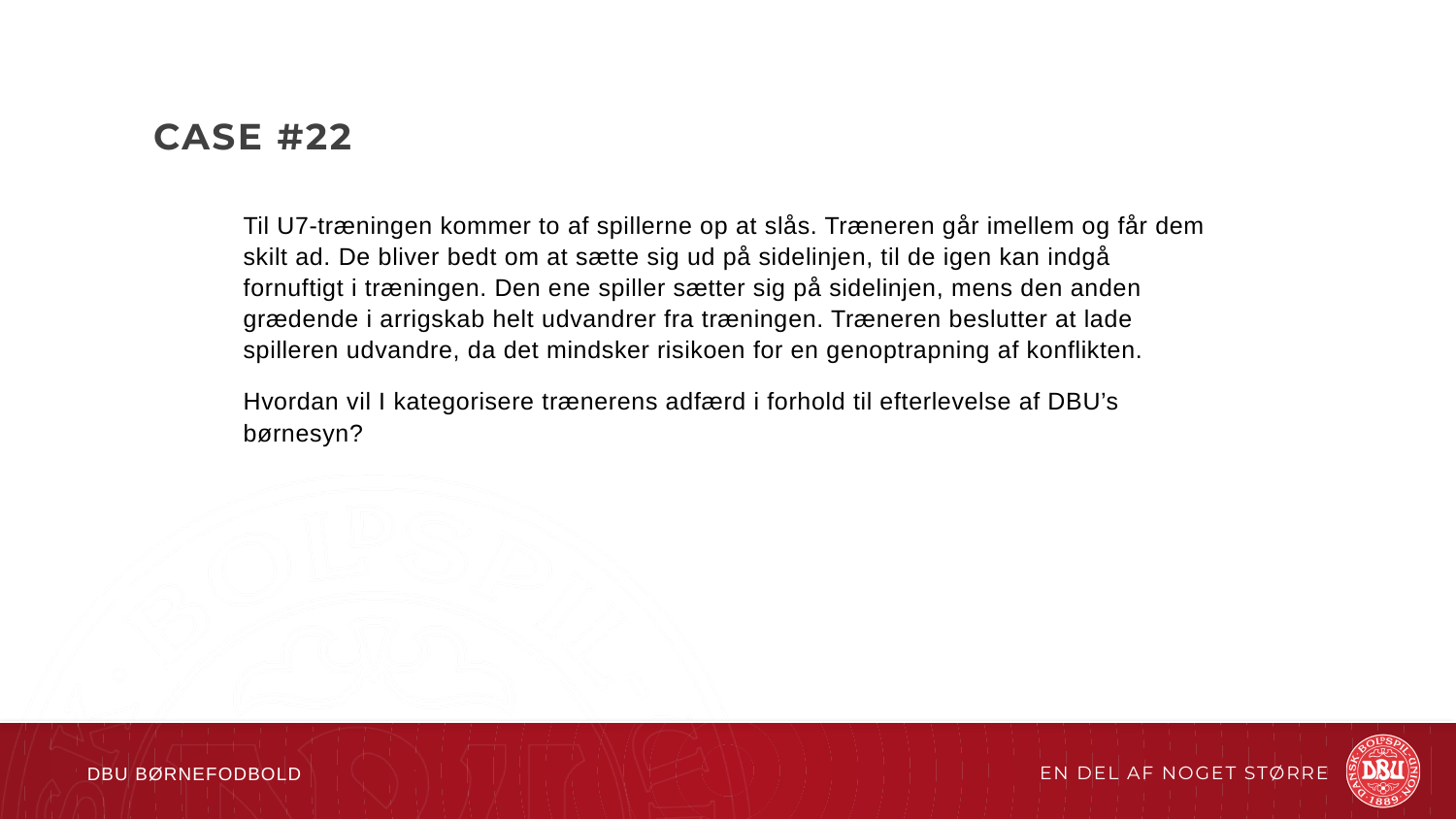

# Case #22
Til U7-træningen kommer to af spillerne op at slås. Træneren går imellem og får dem skilt ad. De bliver bedt om at sætte sig ud på sidelinjen, til de igen kan indgå fornuftigt i træningen. Den ene spiller sætter sig på sidelinjen, mens den anden grædende i arrigskab helt udvandrer fra træningen. Træneren beslutter at lade spilleren udvandre, da det mindsker risikoen for en genoptrapning af konflikten.
Hvordan vil I kategorisere trænerens adfærd i forhold til efterlevelse af DBU’s børnesyn?